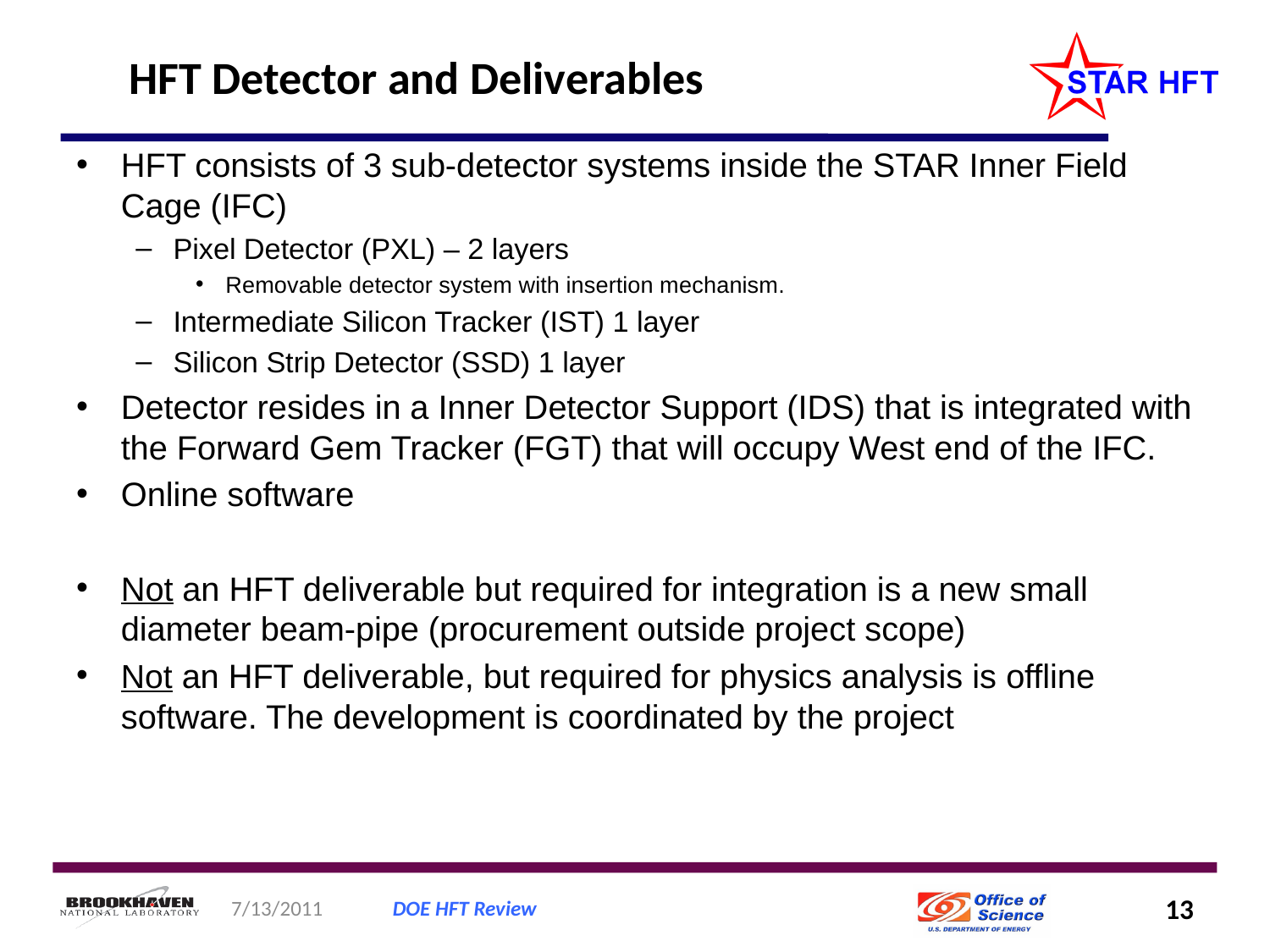

HFT Detector and Deliverables
HFT consists of 3 sub-detector systems inside the STAR Inner Field Cage (IFC)
Pixel Detector (PXL) – 2 layers
Removable detector system with insertion mechanism.
Intermediate Silicon Tracker (IST) 1 layer
Silicon Strip Detector (SSD) 1 layer
Detector resides in a Inner Detector Support (IDS) that is integrated with the Forward Gem Tracker (FGT) that will occupy West end of the IFC.
Online software

Not an HFT deliverable but required for integration is a new small diameter beam-pipe (procurement outside project scope)
Not an HFT deliverable, but required for physics analysis is offline software. The development is coordinated by the project
7/13/2011
DOE HFT Review
13